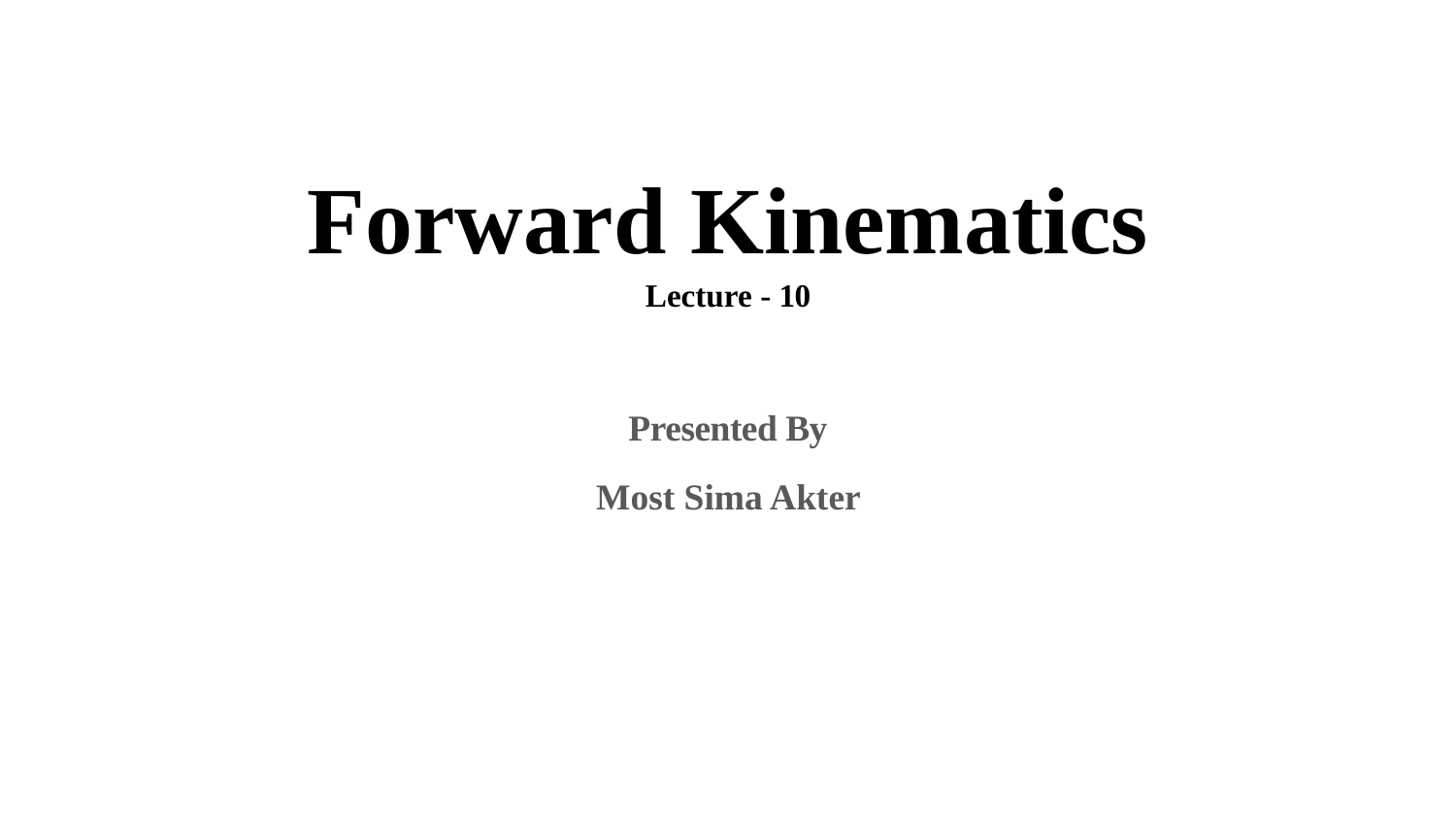

Forward Kinematics
Lecture - 10
Presented By
Most Sima Akter